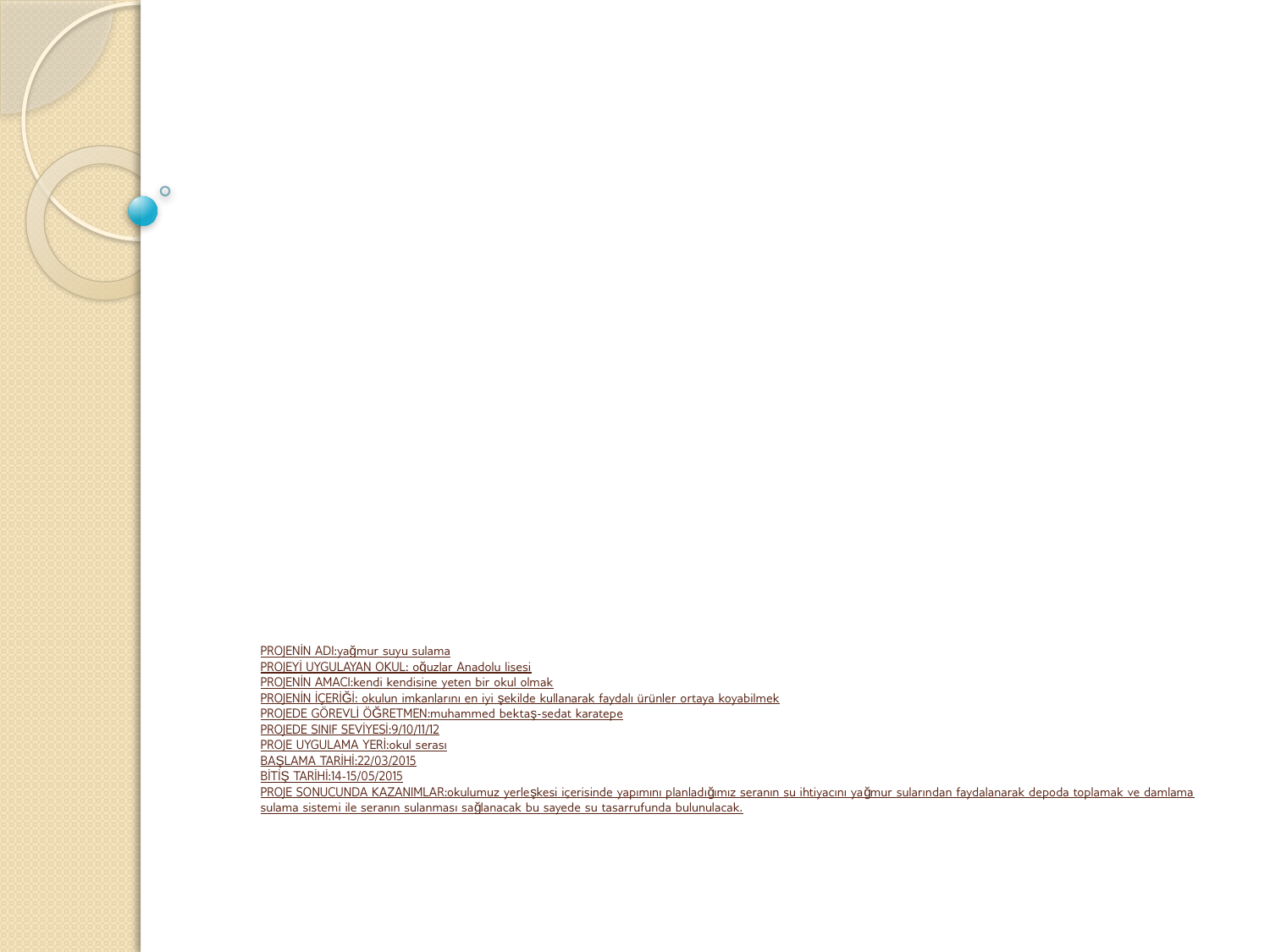

# PROJENİN ADI:yağmur suyu sulama PROJEYİ UYGULAYAN OKUL: oğuzlar Anadolu lisesi PROJENİN AMACI:kendi kendisine yeten bir okul olmak PROJENİN İÇERİĞİ: okulun imkanlarını en iyi şekilde kullanarak faydalı ürünler ortaya koyabilmek PROJEDE GÖREVLİ ÖĞRETMEN:muhammed bektaş-sedat karatepe PROJEDE SINIF SEVİYESİ:9/10/11/12 PROJE UYGULAMA YERİ:okul serası BAŞLAMA TARİHİ:22/03/2015 BİTİŞ TARİHİ:14-15/05/2015 PROJE SONUCUNDA KAZANIMLAR:okulumuz yerleşkesi içerisinde yapımını planladığımız seranın su ihtiyacını yağmur sularından faydalanarak depoda toplamak ve damlama sulama sistemi ile seranın sulanması sağlanacak bu sayede su tasarrufunda bulunulacak.